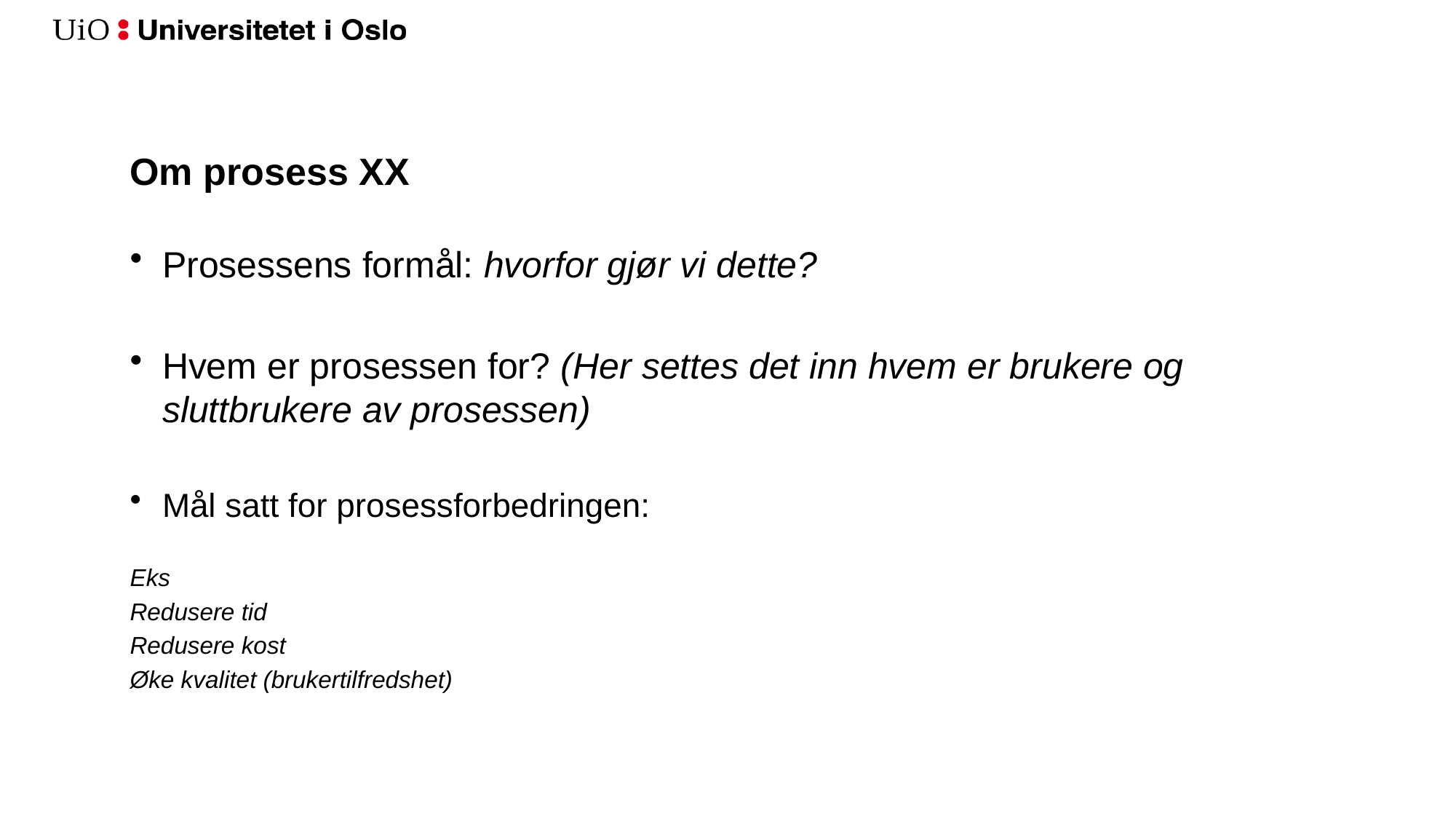

# Om prosess XX
Prosessens formål: hvorfor gjør vi dette?

Hvem er prosessen for? (Her settes det inn hvem er brukere og sluttbrukere av prosessen)

Mål satt for prosessforbedringen:

Eks
Redusere tid
Redusere kost
Øke kvalitet (brukertilfredshet)